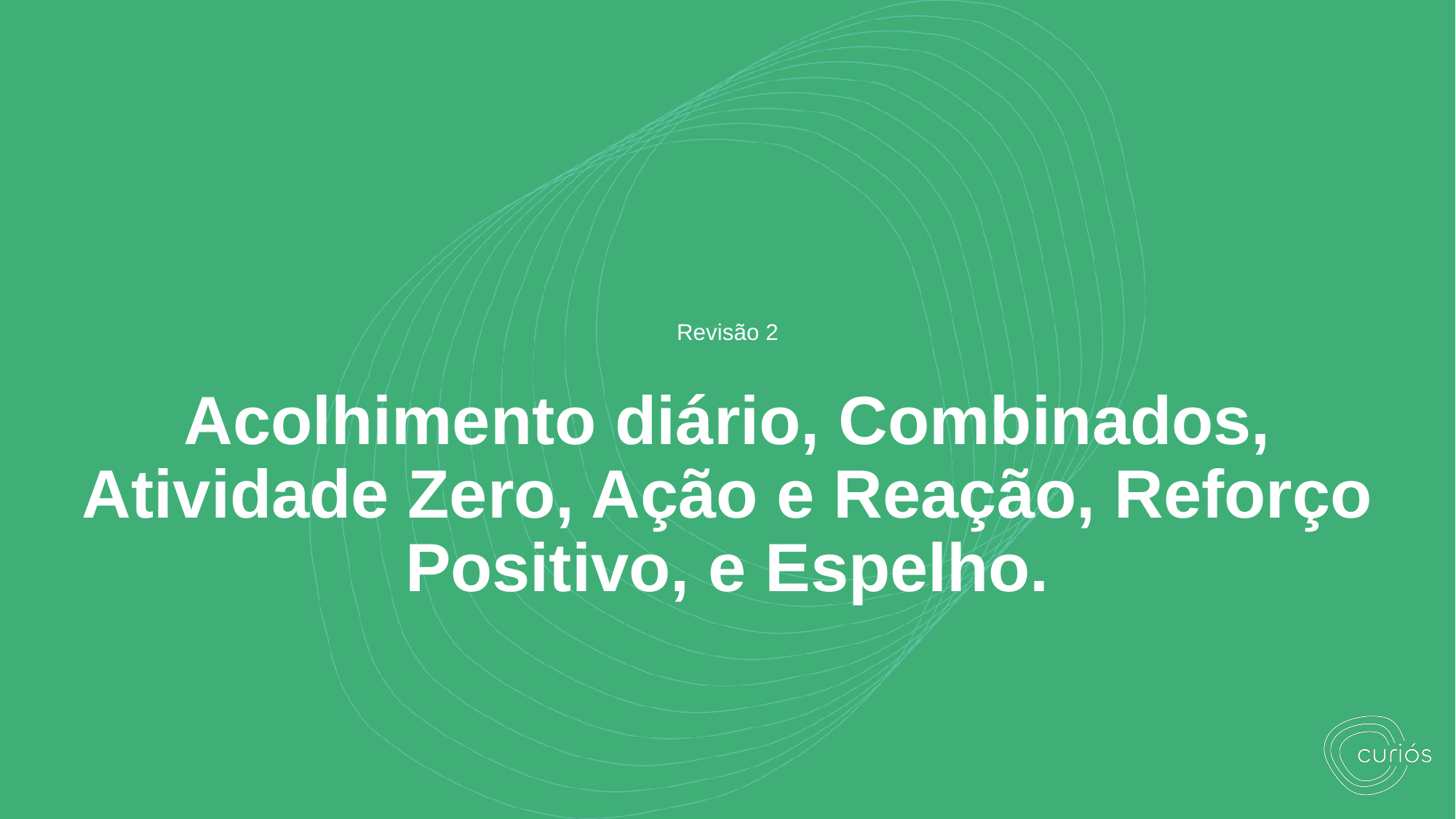

Revisão 2
# Acolhimento diário, Combinados, Atividade Zero, Ação e Reação, Reforço Positivo, e Espelho.